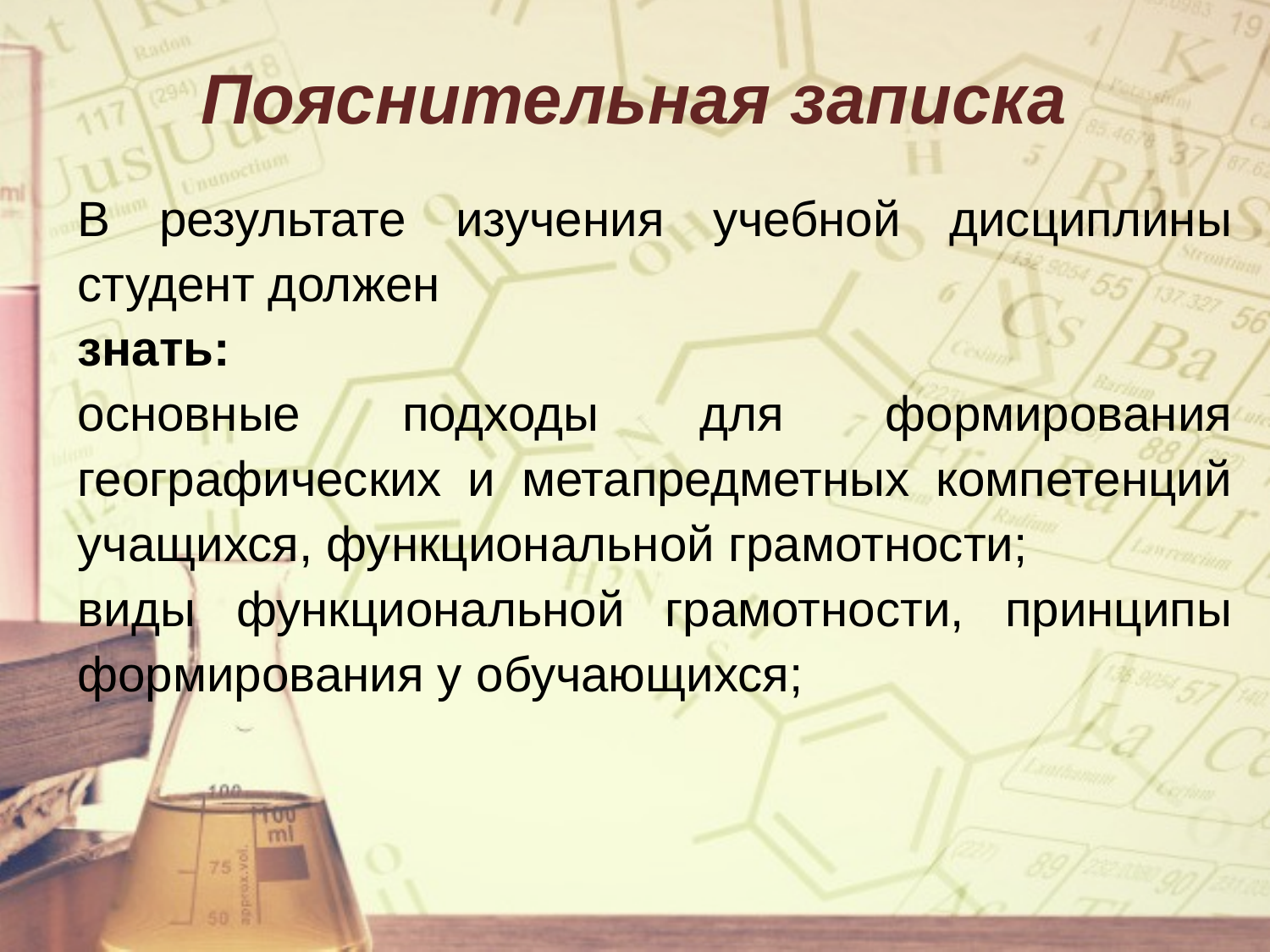

# Пояснительная записка
В результате изучения учебной дисциплины студент должен
знать:
основные подходы для формирования географических и метапредметных компетенций учащихся, функциональной грамотности;
виды функциональной грамотности, принципы формирования у обучающихся;